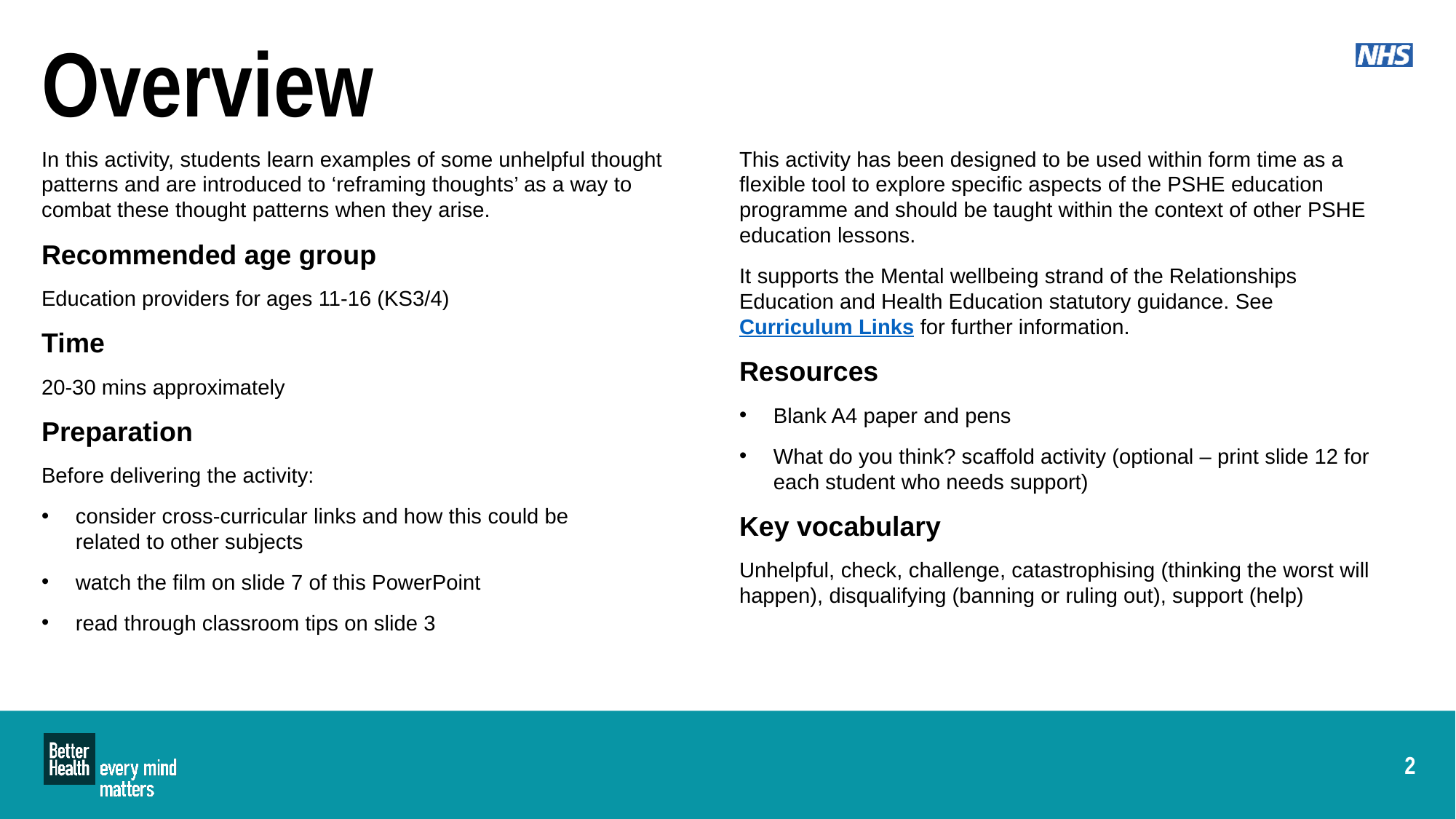

Overview
In this activity, students learn examples of some unhelpful thought patterns and are introduced to ‘reframing thoughts’ as a way to combat these thought patterns when they arise.
Recommended age group
Education providers for ages 11-16 (KS3/4)
Time
20-30 mins approximately
Preparation
Before delivering the activity:
consider cross-curricular links and how this could be
related to other subjects
watch the film on slide 7 of this PowerPoint
read through classroom tips on slide 3

This activity has been designed to be used within form time as a flexible tool to explore specific aspects of the PSHE education programme and should be taught within the context of other PSHE education lessons.
It supports the Mental wellbeing strand of the Relationships Education and Health Education statutory guidance. See Curriculum Links for further information.
Resources
Blank A4 paper and pens
What do you think? scaffold activity (optional – print slide 12 for each student who needs support)
Key vocabulary
Unhelpful, check, challenge, catastrophising (thinking the worst will happen), disqualifying (banning or ruling out), support (help)